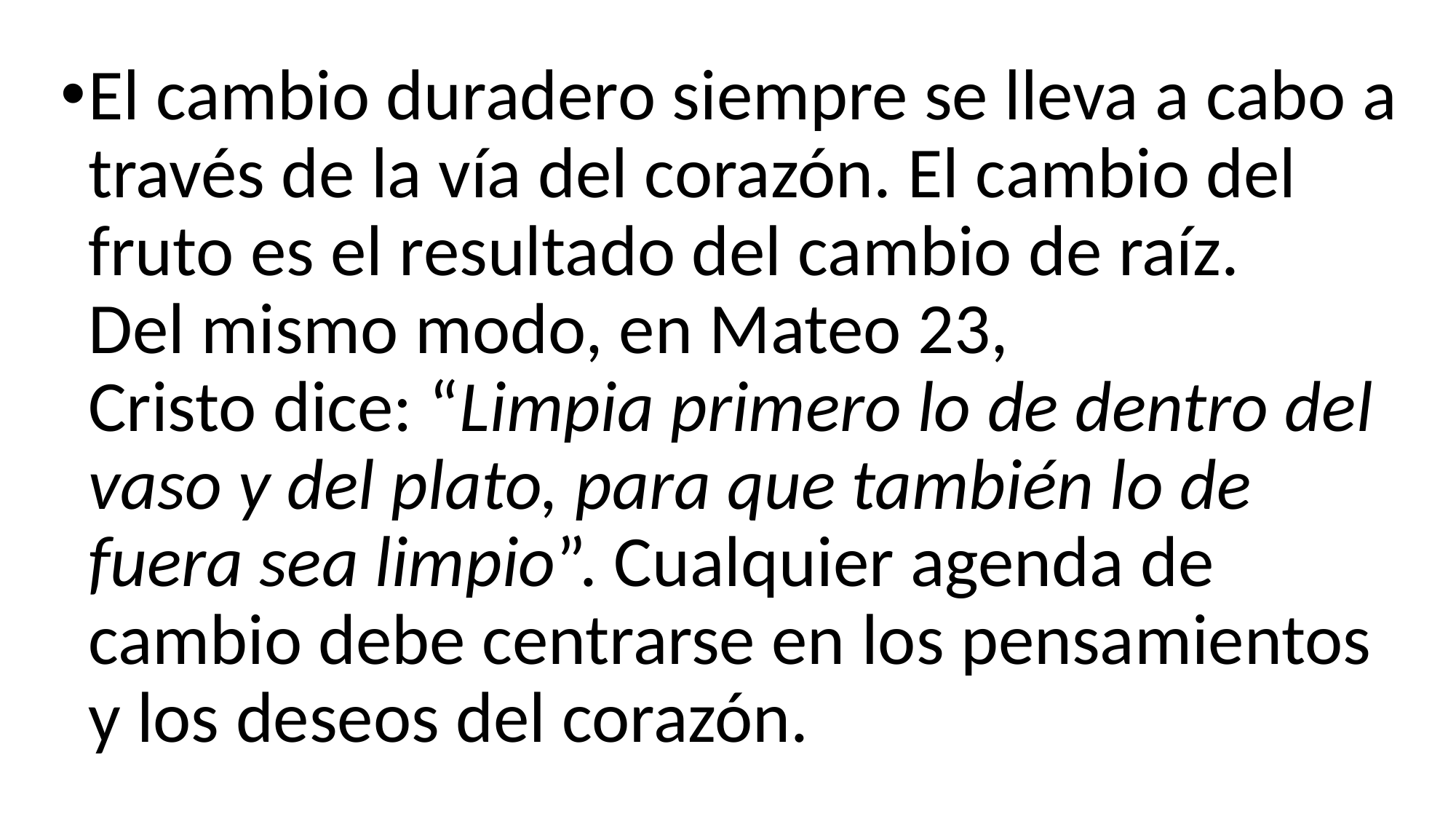

El cambio duradero siempre se lleva a cabo a través de la vía del corazón. El cambio del fruto es el resultado del cambio de raíz.
Del mismo modo, en Mateo 23,
Cristo dice: “Limpia primero lo de dentro del vaso y del plato, para que también lo de fuera sea limpio”. Cualquier agenda de cambio debe centrarse en los pensamientos y los deseos del corazón.